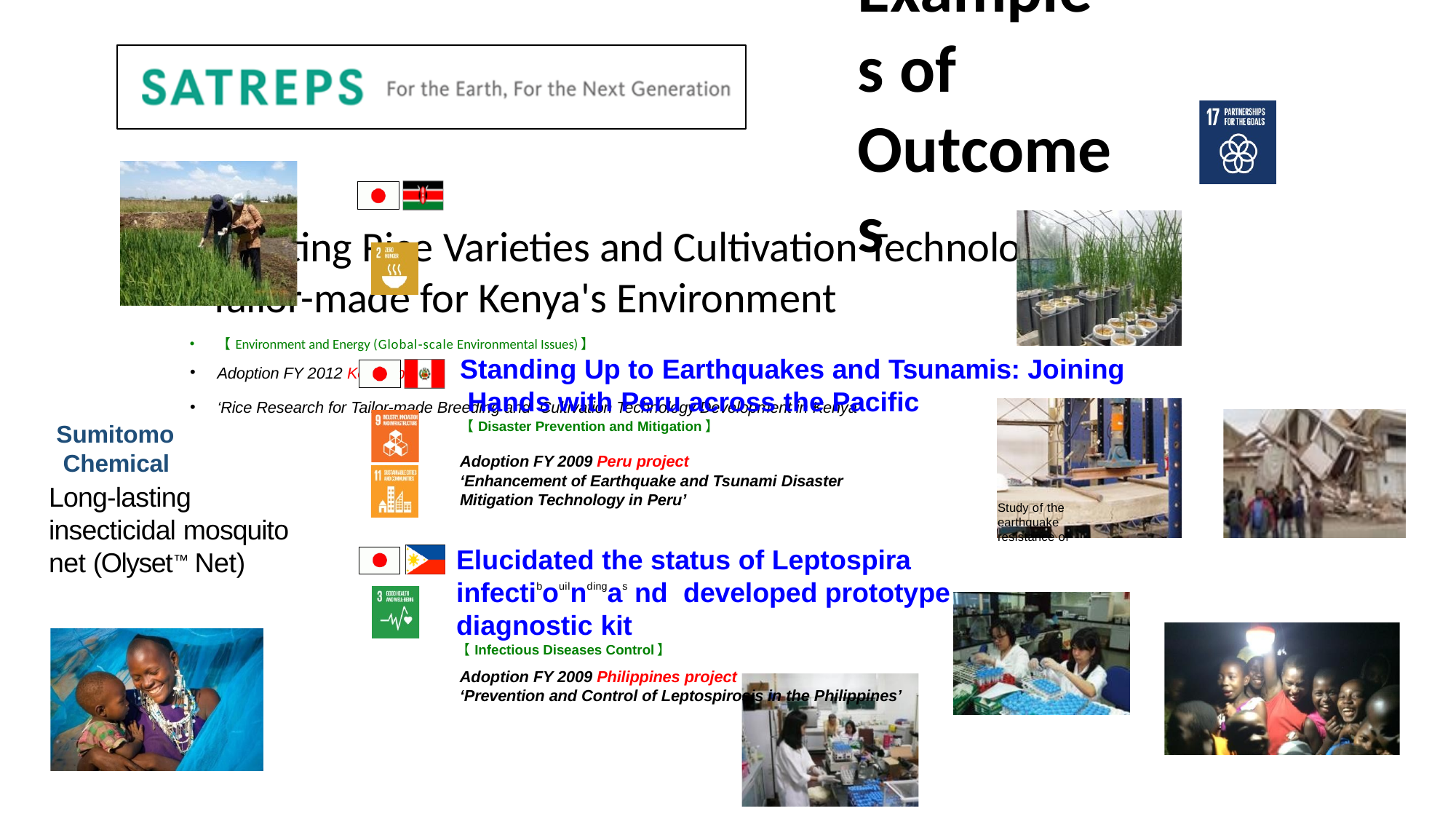

# Examples of Outcomes

Creating Rice Varieties and Cultivation Technology
Tailor-made for Kenya's Environment
【Environment and Energy (Global‐scale Environmental Issues)】
Adoption FY 2012 Kenya project
‘Rice Research for Tailor-made Breeding and  Cultivation Technology Development in Kenya’

Standing Up to Earthquakes and Tsunamis: Joining  Hands with Peru across the Pacific
【Disaster Prevention and Mitigation】

Sumitomo  Chemical
Long-lasting  insecticidal mosquito  net (Olyset™ Net)
Adoption FY 2009 Peru project
‘Enhancement of Earthquake and Tsunami Disaster  Mitigation Technology in Peru’
Study of the  earthquake  resistance of
Elucidated the status of Leptospira infectibouilndingas  nd  developed prototype diagnostic kit
【Infectious Diseases Control】
Adoption FY 2009 Philippines project
‘Prevention and Control of Leptospirosis in the Philippines’